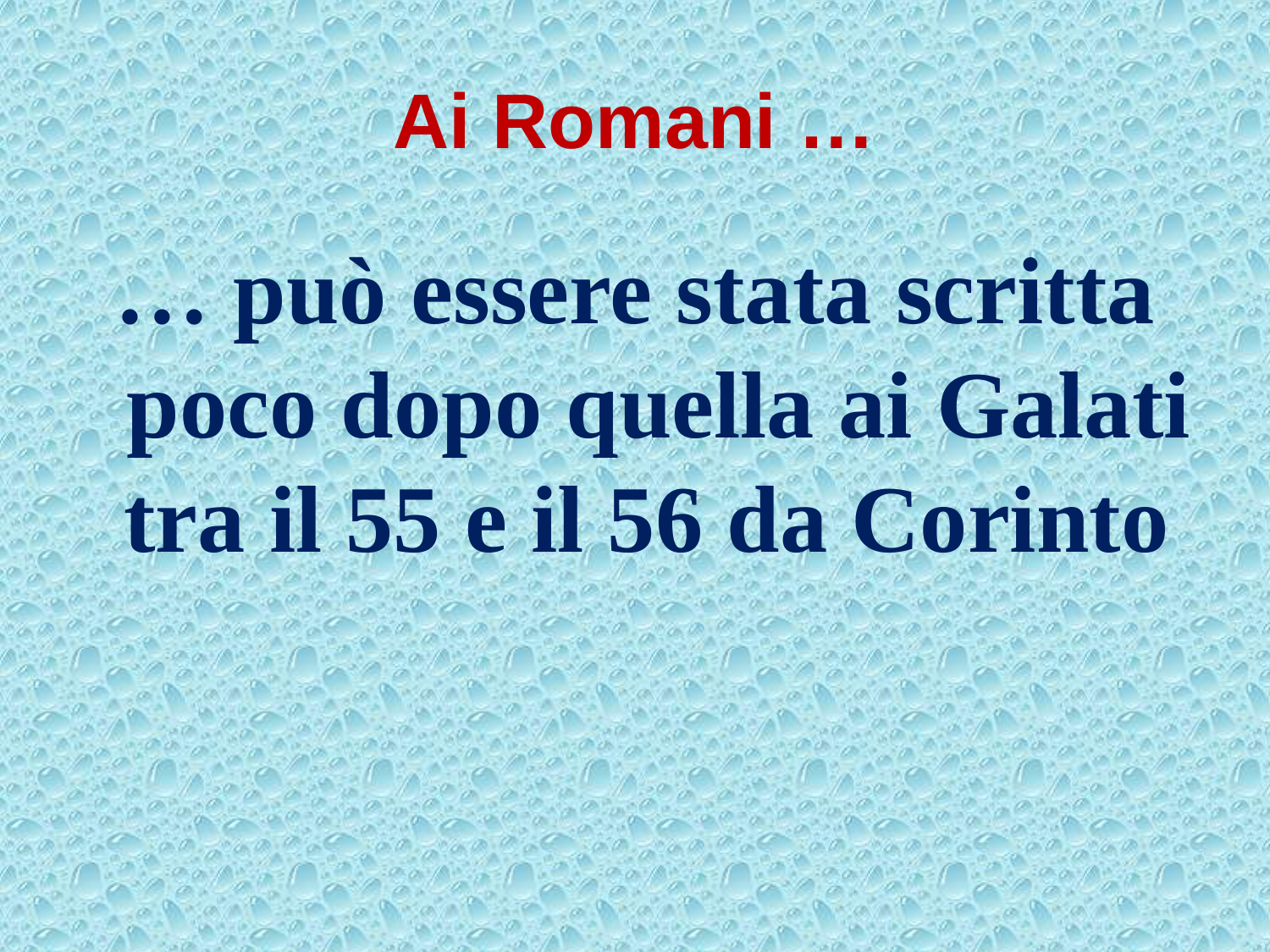

# Ai Romani …
… può essere stata scritta poco dopo quella ai Galati tra il 55 e il 56 da Corinto